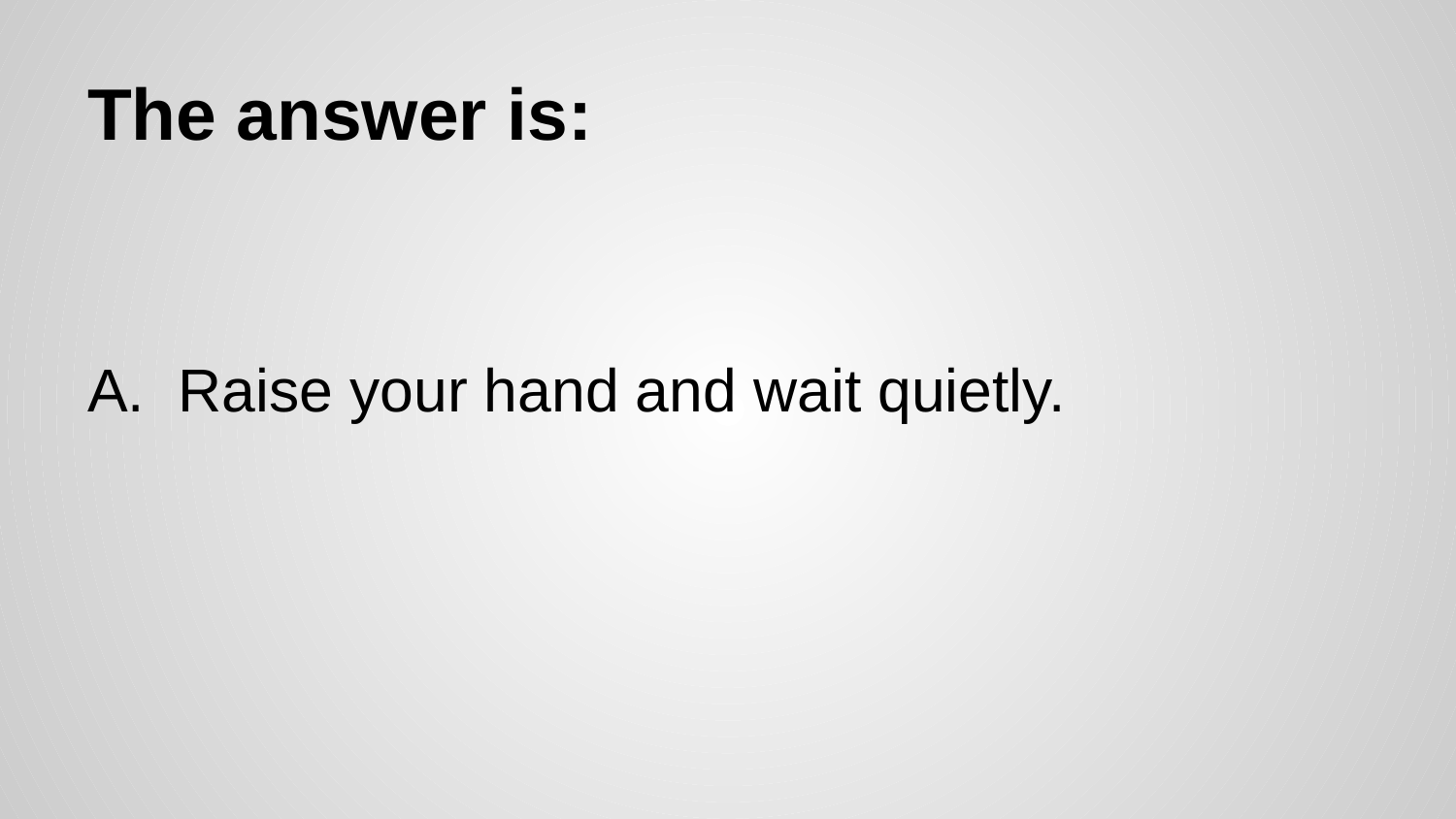

# The answer is:

A.  Raise your hand and wait quietly.